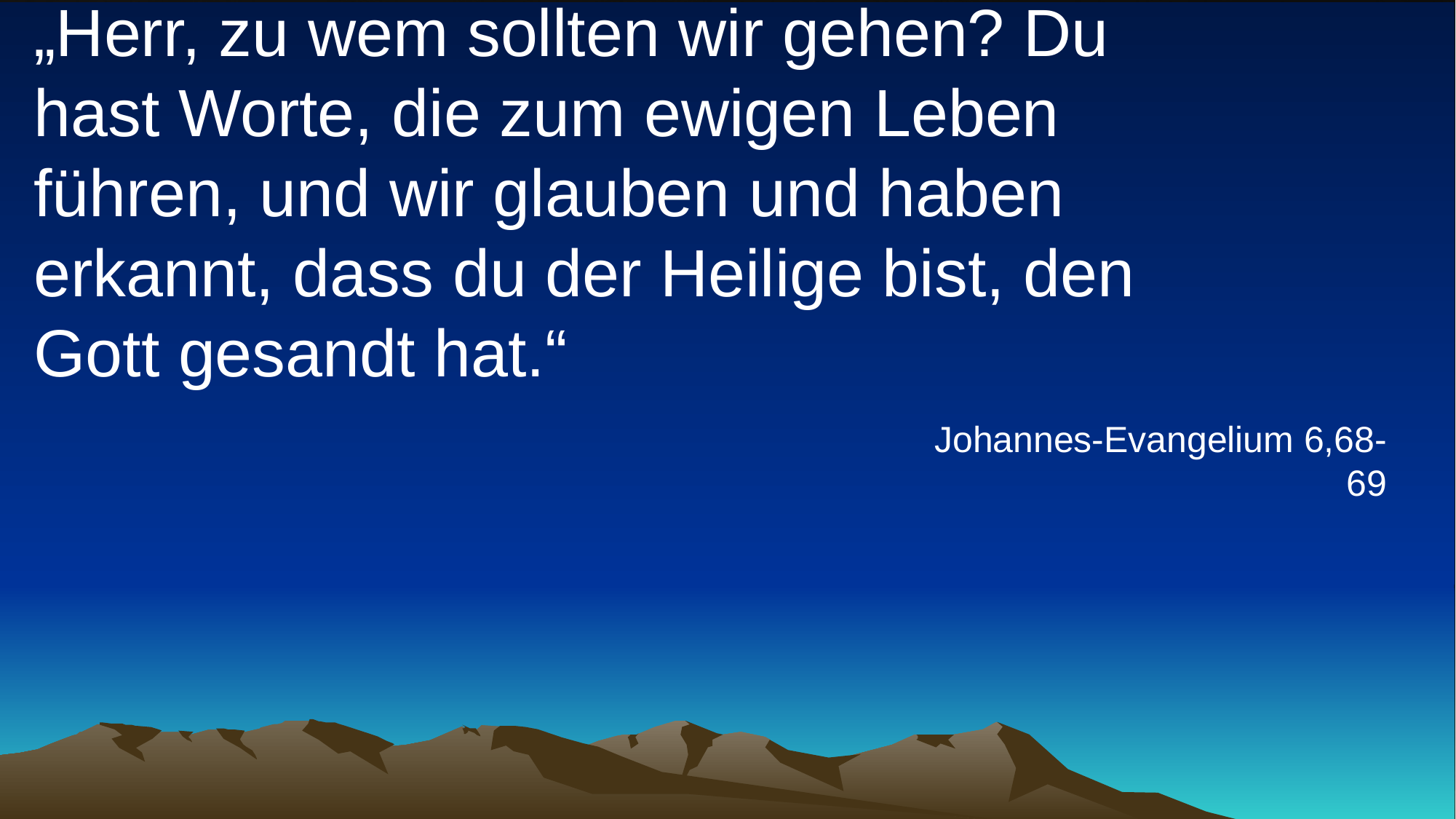

# „Herr, zu wem sollten wir gehen? Du hast Worte, die zum ewigen Leben führen, und wir glauben und haben erkannt, dass du der Heilige bist, den Gott gesandt hat.“
Johannes-Evangelium 6,68-69